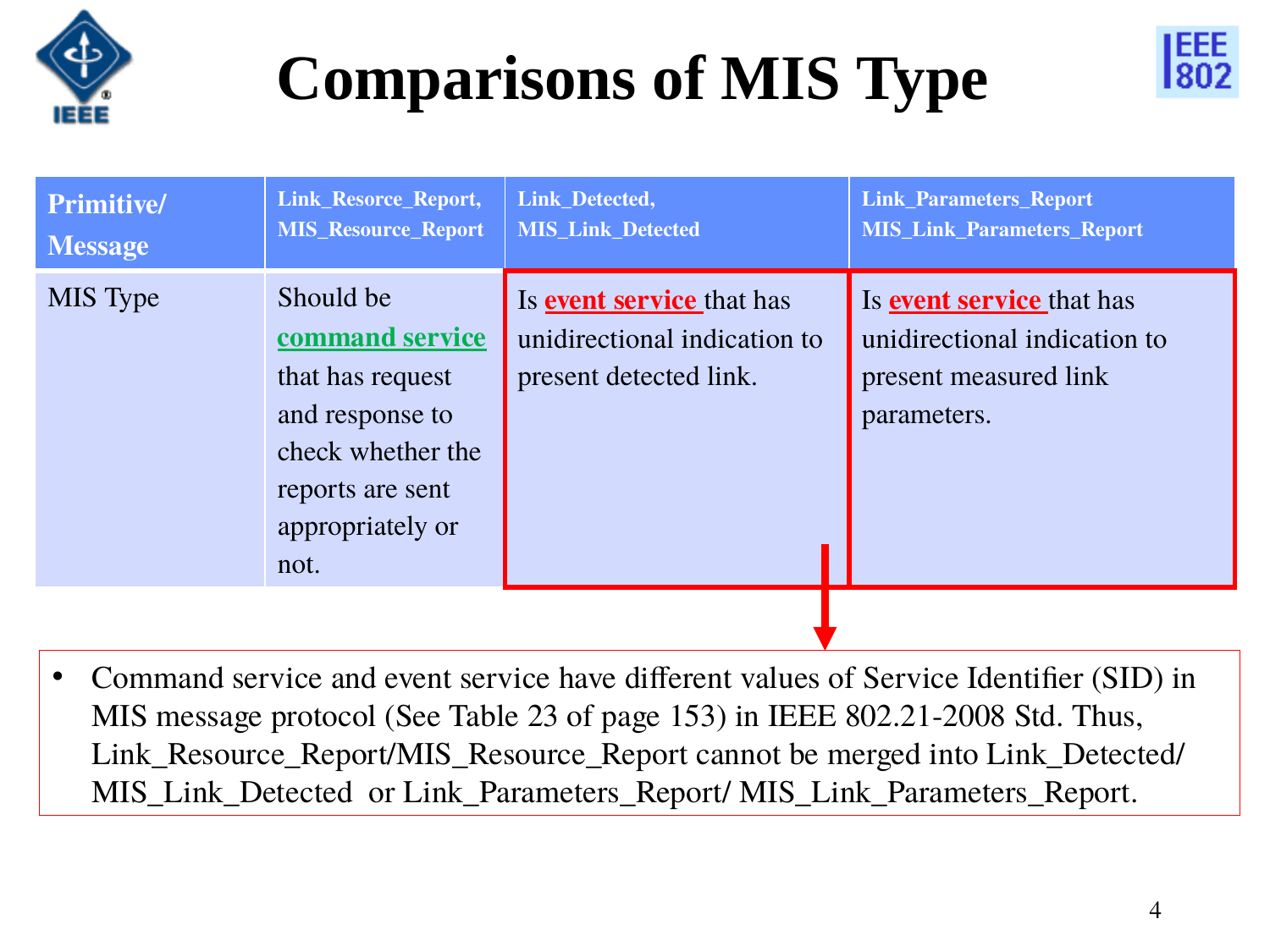

# Comparisons of MIS Type
| Primitive/ Message | Link\_Resorce\_Report, MIS\_Resource\_Report | Link\_Detected, MIS\_Link\_Detected | Link\_Parameters\_Report MIS\_Link\_Parameters\_Report |
| --- | --- | --- | --- |
| MIS Type | Should be command service that has request and response to check whether the reports are sent appropriately or not. | Is event service that has unidirectional indication to present detected link. | Is event service that has unidirectional indication to present measured link parameters. |
Command service and event service have different values of Service Identifier (SID) in MIS message protocol (See Table 23 of page 153) in IEEE 802.21-2008 Std. Thus, Link_Resource_Report/MIS_Resource_Report cannot be merged into Link_Detected/MIS_Link_Detected  or Link_Parameters_Report/ MIS_Link_Parameters_Report.
4